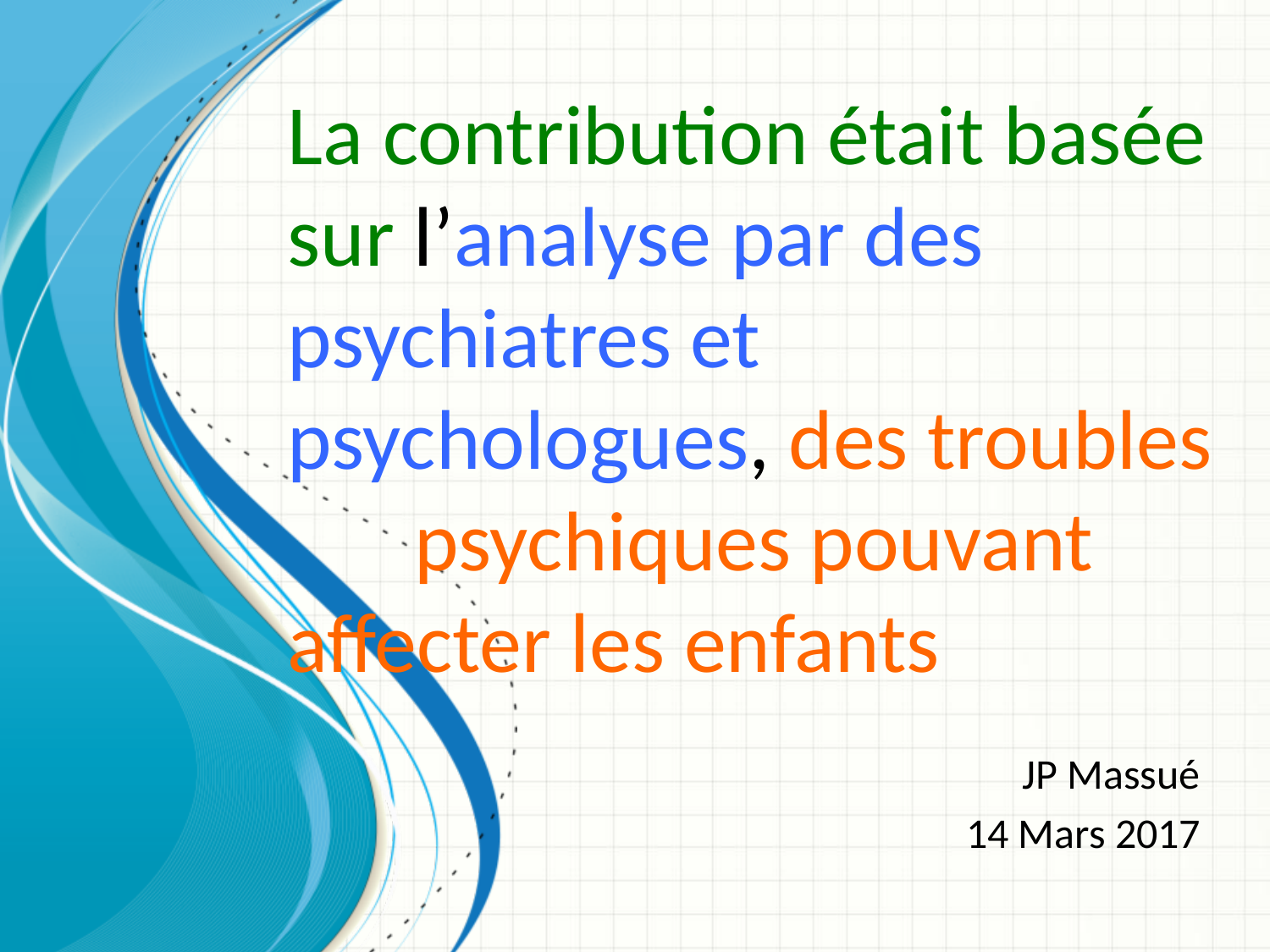

#
La contribution était basée sur l’analyse par des psychiatres et psychologues, des troubles   	psychiques pouvant 	affecter les enfants

JP Massué
14 Mars 2017